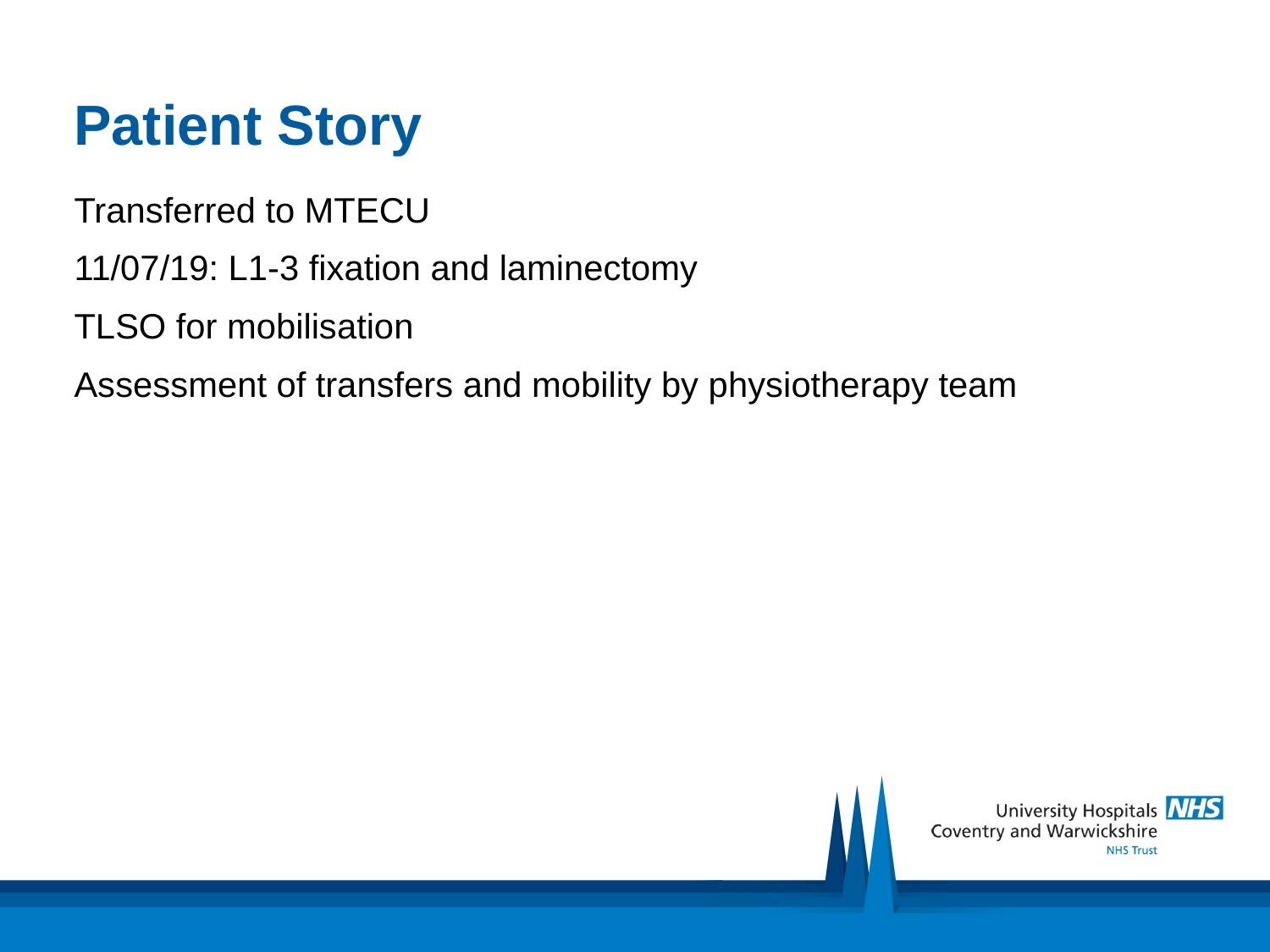

# Patient Story
Transferred to MTECU
11/07/19: L1-3 fixation and laminectomy
TLSO for mobilisation
Assessment of transfers and mobility by physiotherapy team